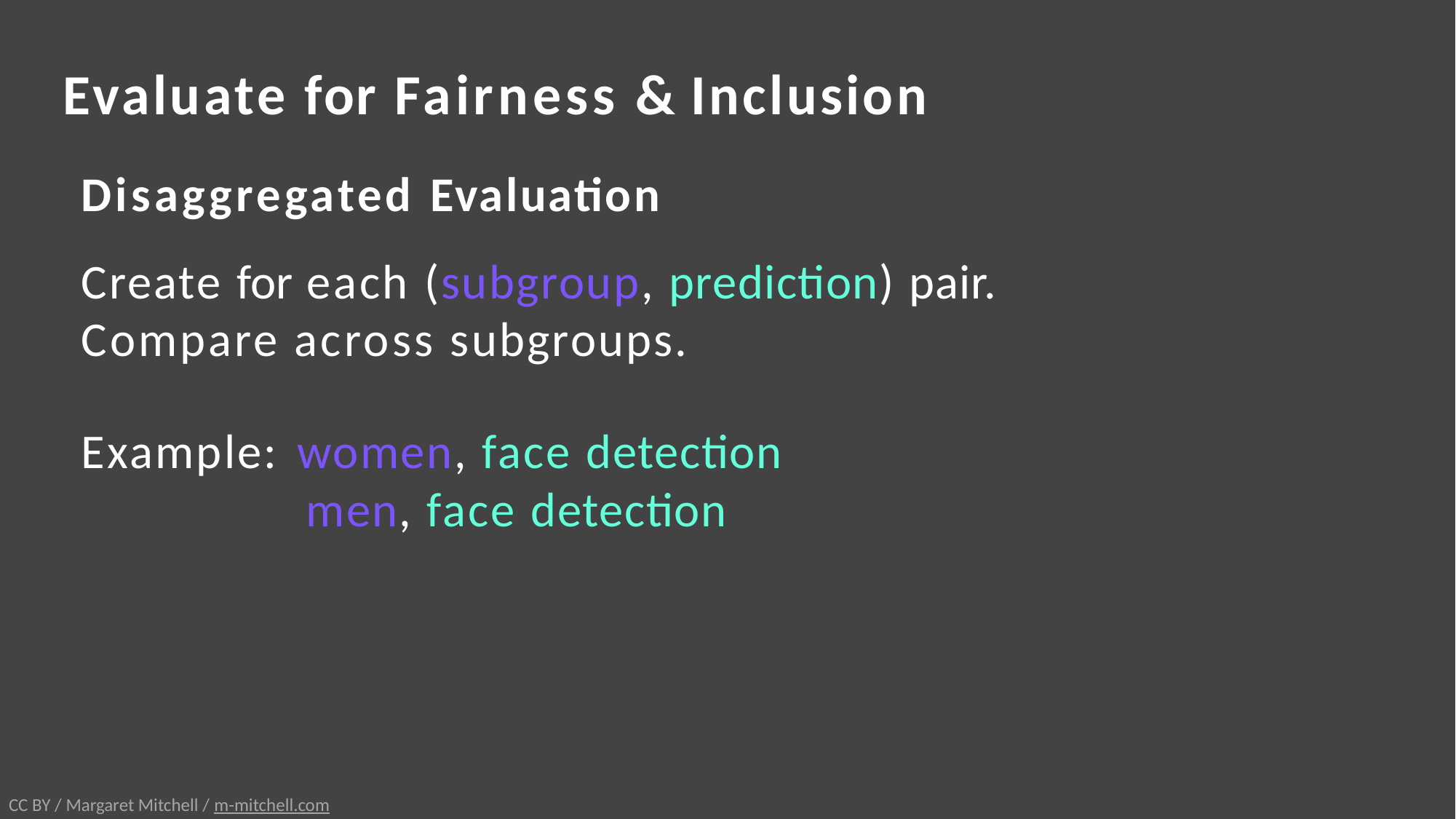

# Evaluate for Fairness & Inclusion
Disaggregated Evaluation
Create for each (subgroup, prediction) pair. Compare across subgroups.

Example: women, face detection
men, face detection
CC BY / Margaret Mitchell / m-mitchell.com